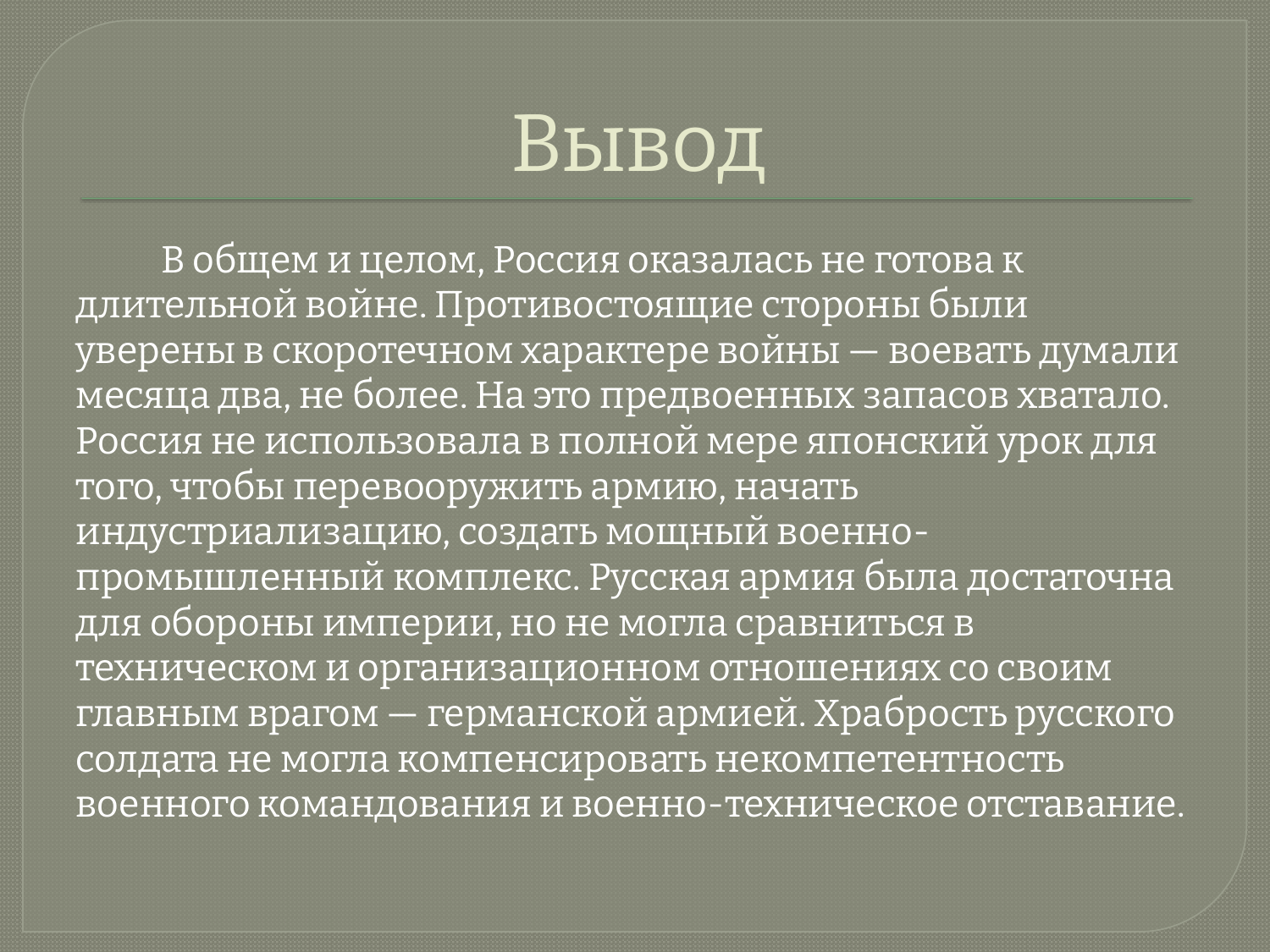

# Вывод
	В общем и целом, Россия оказалась не готова к длительной войне. Противостоящие стороны были уверены в скоротечном характере войны — воевать думали месяца два, не более. На это предвоенных запасов хватало. Россия не использовала в полной мере японский урок для того, чтобы перевооружить армию, начать индустриализацию, создать мощный военно-промышленный комплекс. Русская армия была достаточна для обороны империи, но не могла сравниться в техническом и организационном отношениях со своим главным врагом — германской армией. Храбрость русского солдата не могла компенсировать некомпетентность военного командования и военно-техническое отставание.